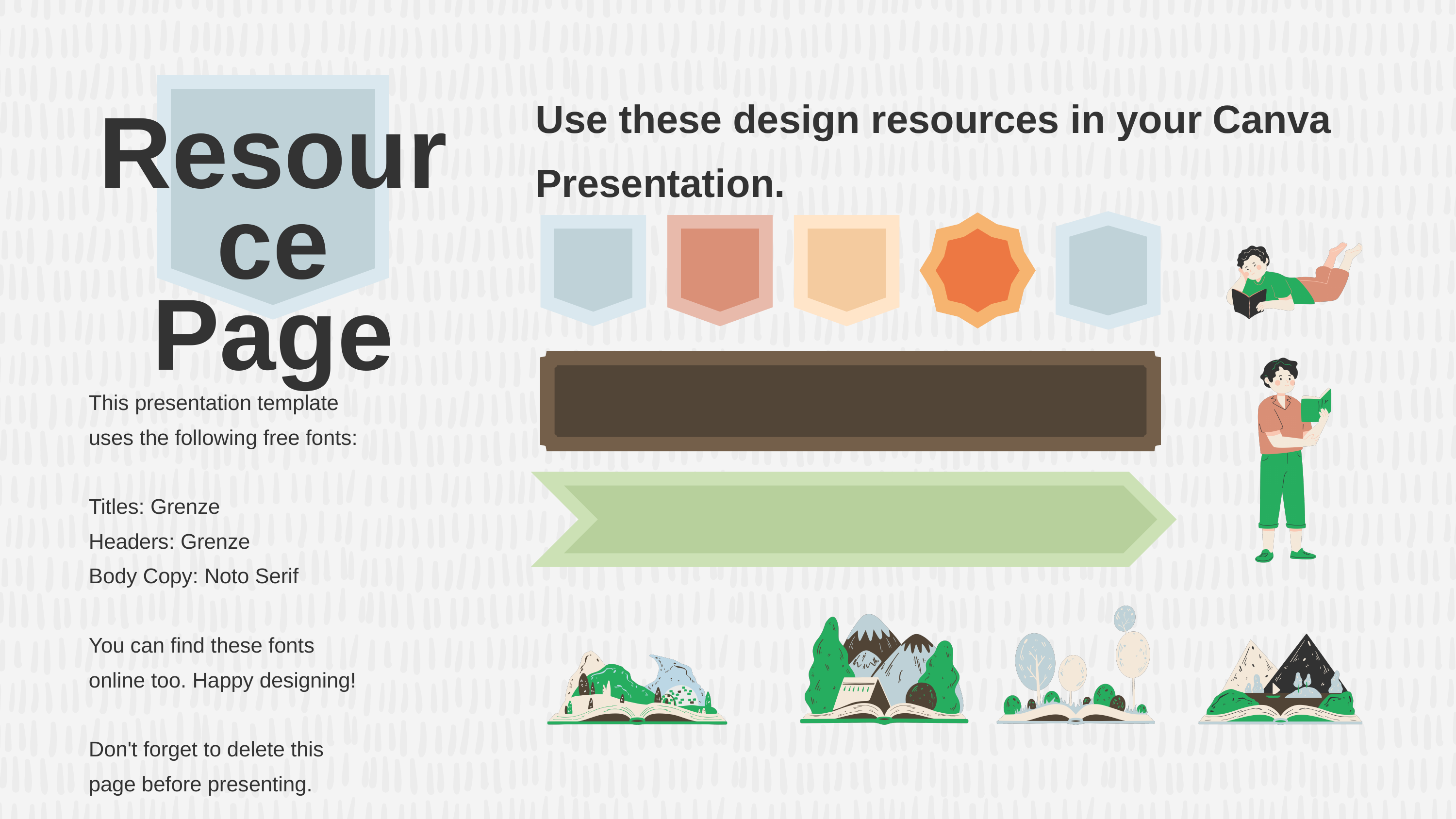

Use these design resources in your Canva Presentation.
Resource
Page

This presentation template
uses the following free fonts:

Titles: Grenze
Headers: Grenze
Body Copy: Noto Serif

You can find these fonts
online too. Happy designing!

Don't forget to delete this
page before presenting.